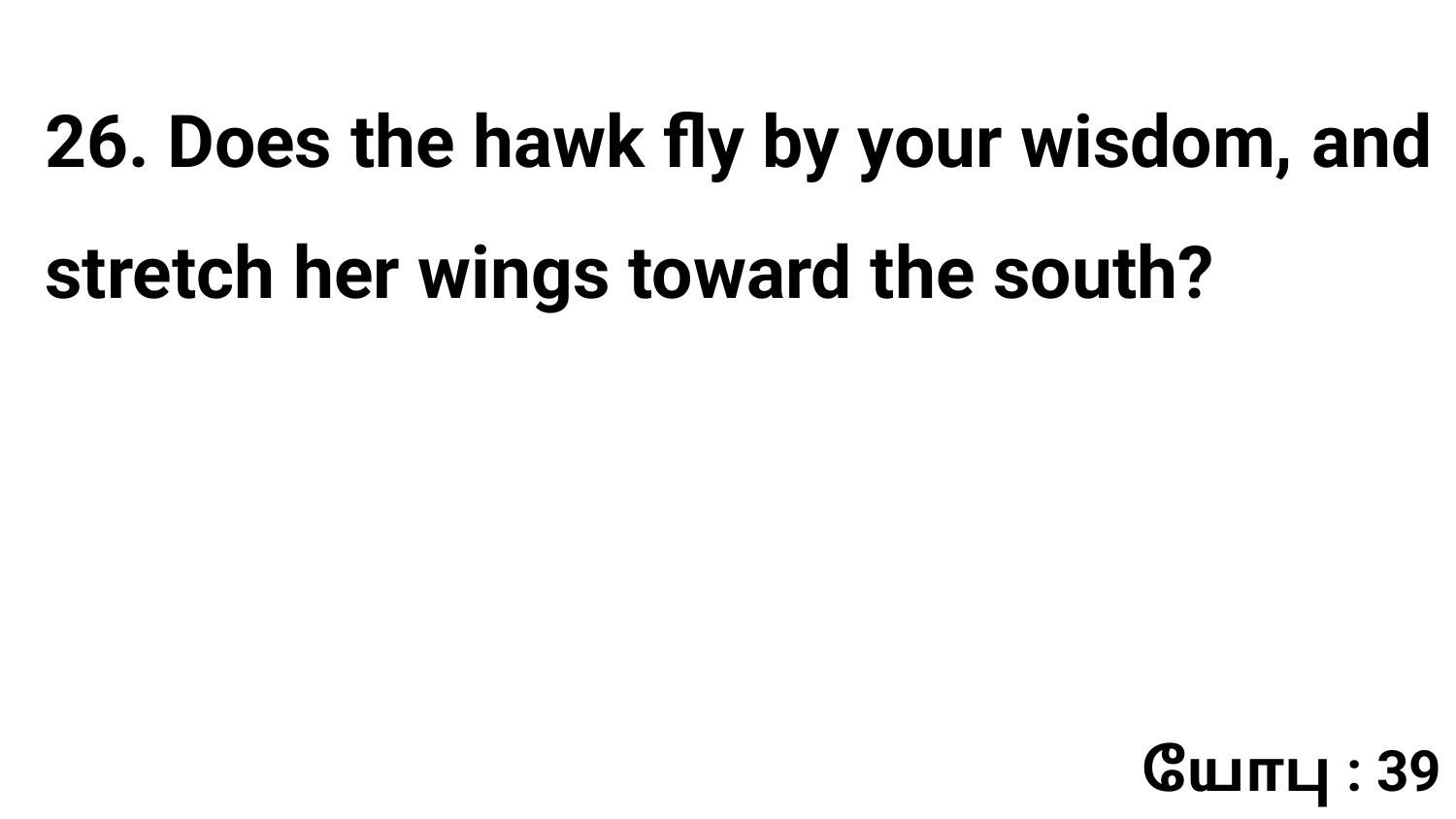

26. Does the hawk fly by your wisdom, and stretch her wings toward the south?
யோபு : 39